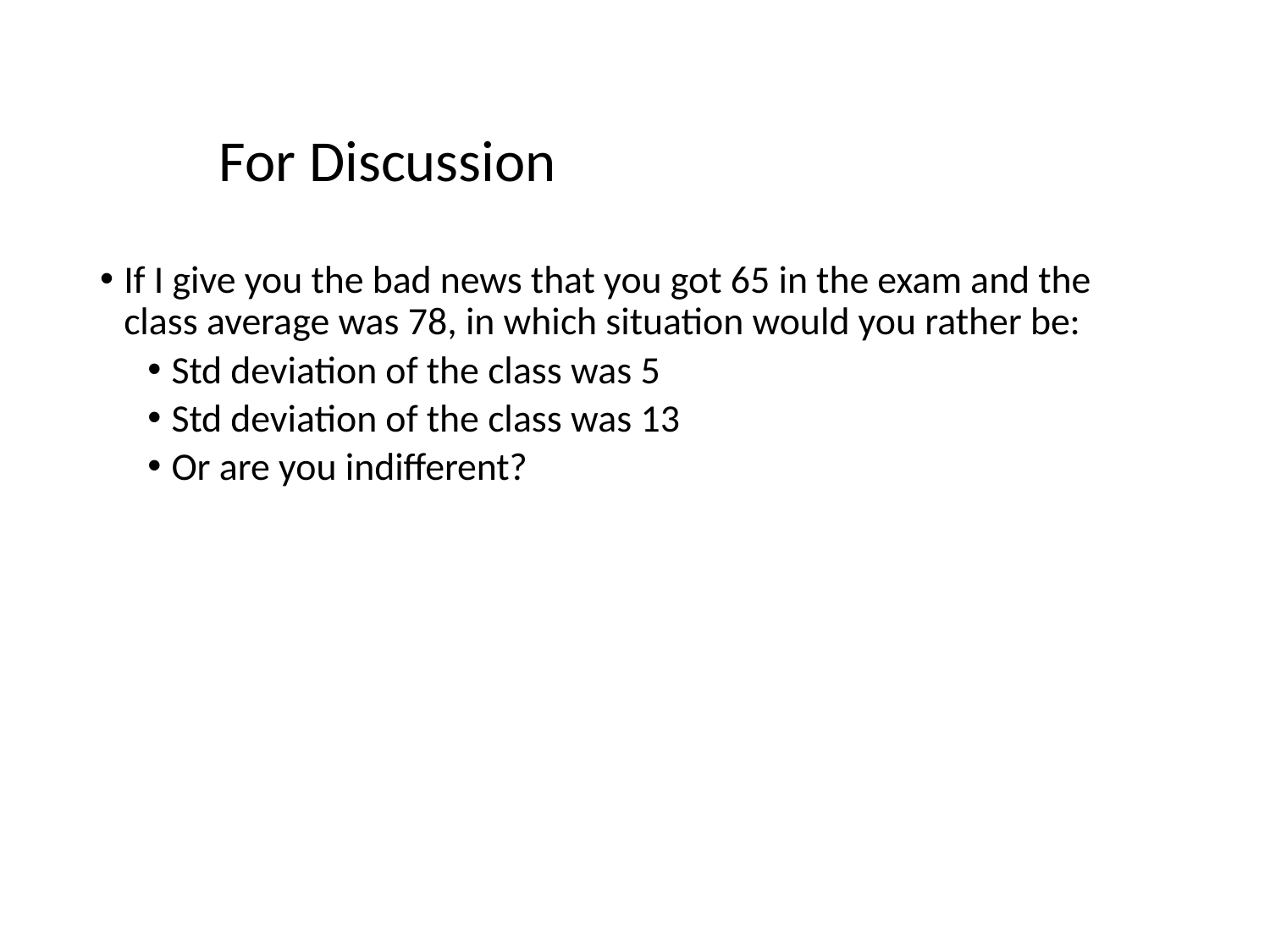

# For Discussion
If I give you the bad news that you got 65 in the exam and the class average was 78, in which situation would you rather be:
Std deviation of the class was 5
Std deviation of the class was 13
Or are you indifferent?